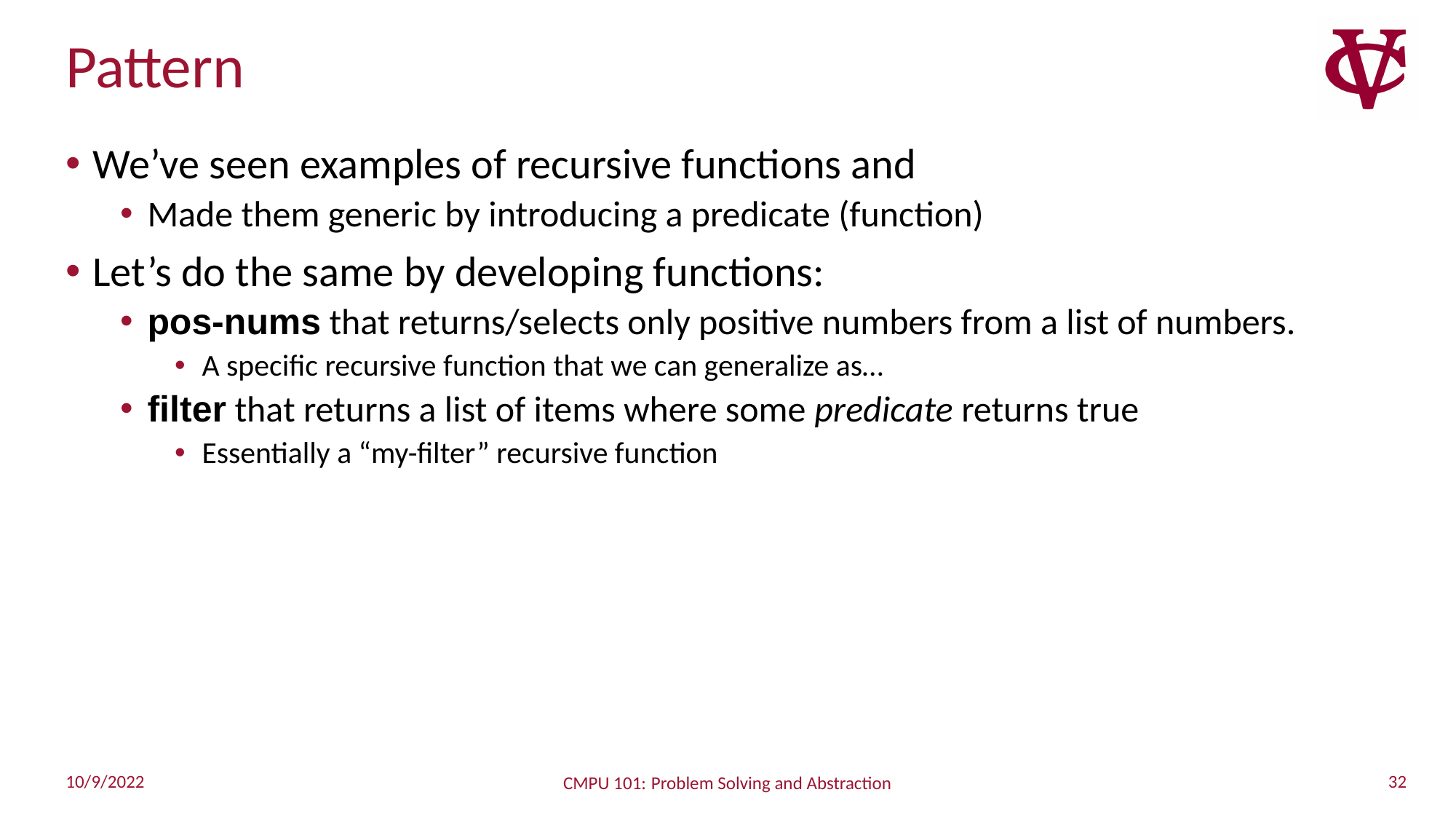

# Pattern
We’ve seen examples of recursive functions and
Made them generic by introducing a predicate (function)
Let’s do the same by developing functions:
pos-nums that returns/selects only positive numbers from a list of numbers.
A specific recursive function that we can generalize as…
filter that returns a list of items where some predicate returns true
Essentially a “my-filter” recursive function
32
10/9/2022
CMPU 101: Problem Solving and Abstraction